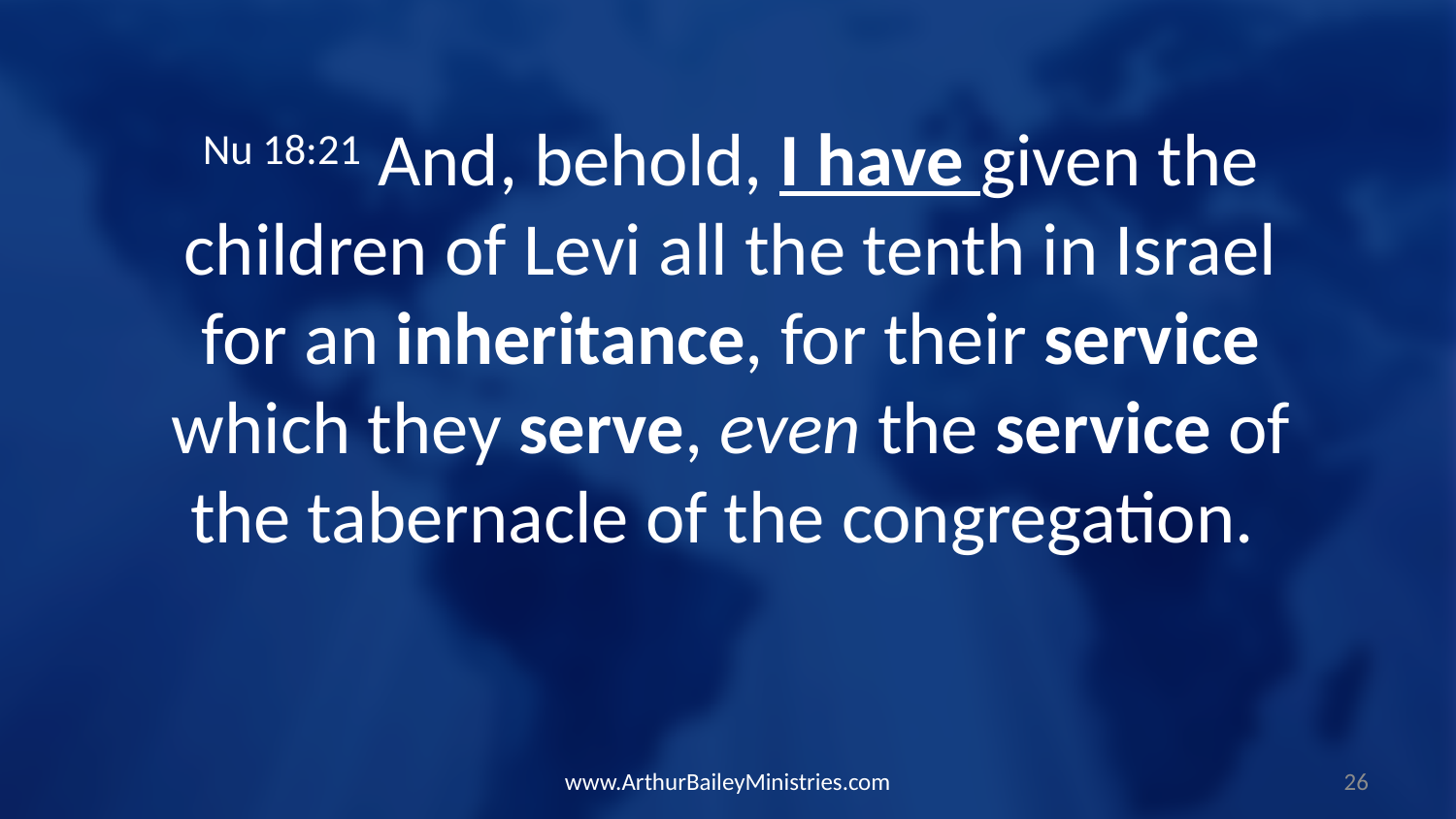

Nu 18:21 And, behold, I have given the children of Levi all the tenth in Israel for an inheritance, for their service which they serve, even the service of the tabernacle of the congregation.

www.ArthurBaileyMinistries.com
26